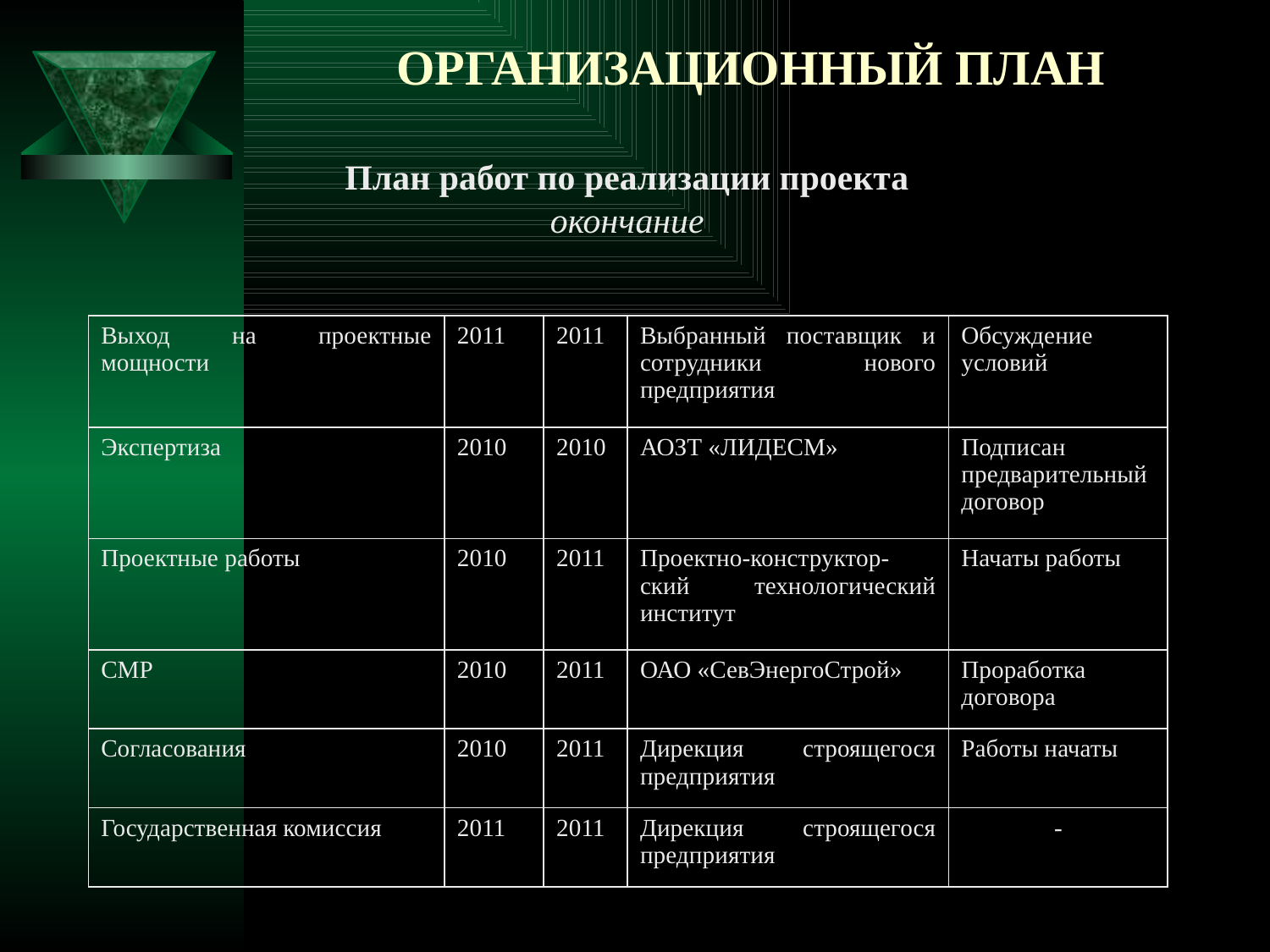

# ОРГАНИЗАЦИОННЫЙ ПЛАН
План работ по реализации проекта
окончание
| Выход на проектные мощности | 2011 | 2011 | Выбранный поставщик и сотрудники нового предприятия | Обсуждение условий |
| --- | --- | --- | --- | --- |
| Экспертиза | 2010 | 2010 | АОЗТ «ЛИДЕСМ» | Подписан предварительный договор |
| Проектные работы | 2010 | 2011 | Проектно-конструктор-ский технологический институт | Начаты работы |
| СМР | 2010 | 2011 | ОАО «СевЭнергоСтрой» | Проработка договора |
| Согласования | 2010 | 2011 | Дирекция строящегося предприятия | Работы начаты |
| Государственная ко­миссия | 2011 | 2011 | Дирекция строящегося предприятия | - |